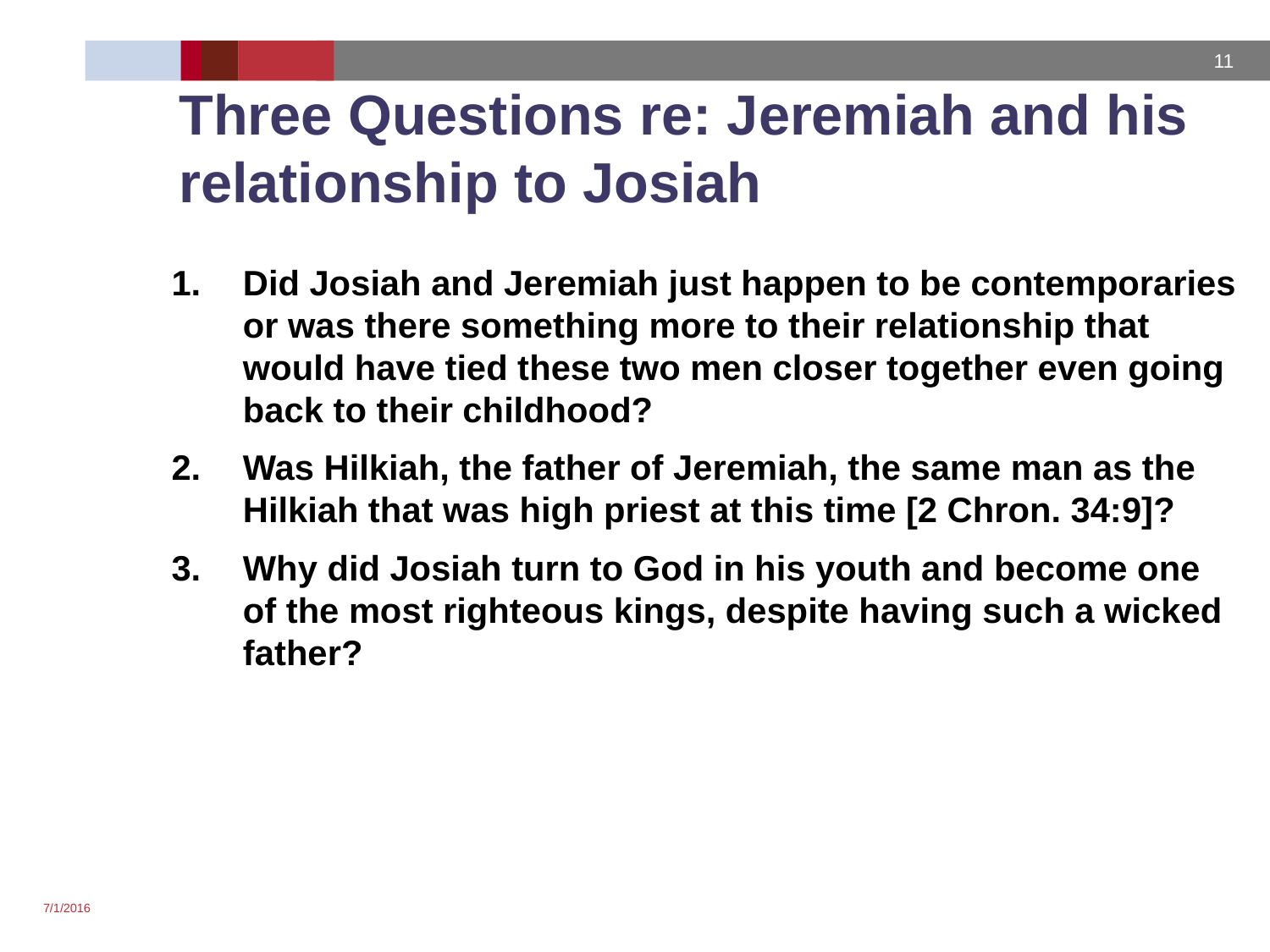

# Three Questions re: Jeremiah and his relationship to Josiah
Did Josiah and Jeremiah just happen to be contemporaries or was there something more to their relationship that would have tied these two men closer together even going back to their childhood?
Was Hilkiah, the father of Jeremiah, the same man as the Hilkiah that was high priest at this time [2 Chron. 34:9]?
Why did Josiah turn to God in his youth and become one of the most righteous kings, despite having such a wicked father?